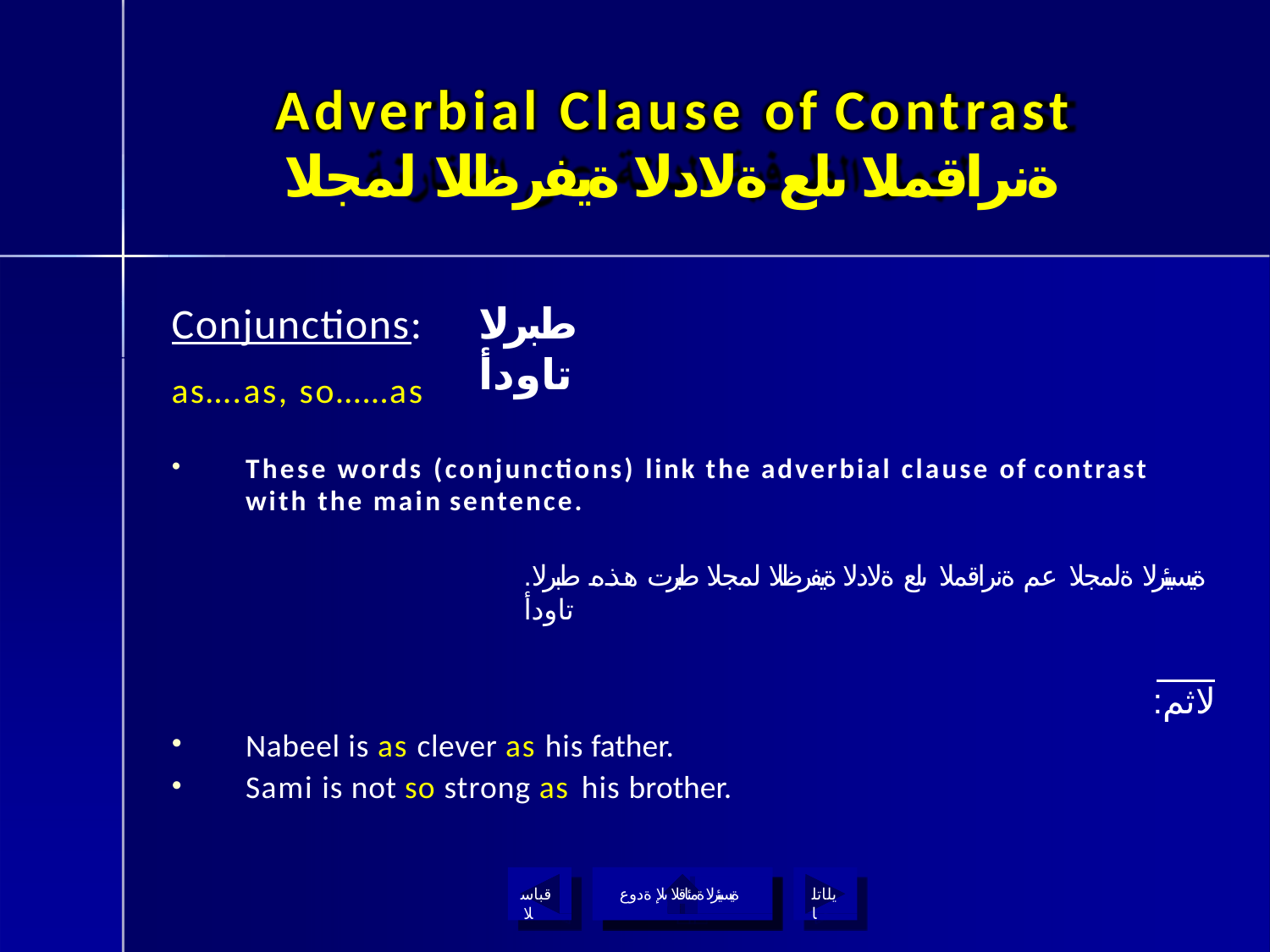

# Adverbial Clause of Contrast
ةنراقملا ىلع ةلادلا ةيفرظلا لمجلا

These words (conjunctions) link the adverbial clause of contrast
with the main sentence.

.ةيسيئرلا   ةلمجلا  عم ةنراقملا  ىلع  ةلادلا ةيفرظلا  لمجلا طبرت      هذه طبرلا تاودأ

:لاثم
Nabeel is as clever as his father.
Sami is not so strong as his brother.
Conjunctions:
as….as, so……as
طبرلا تاودأ

قباسلا
ةيسيئرلا ةمئاقلا ىلإ ةدوع
يلاتلا